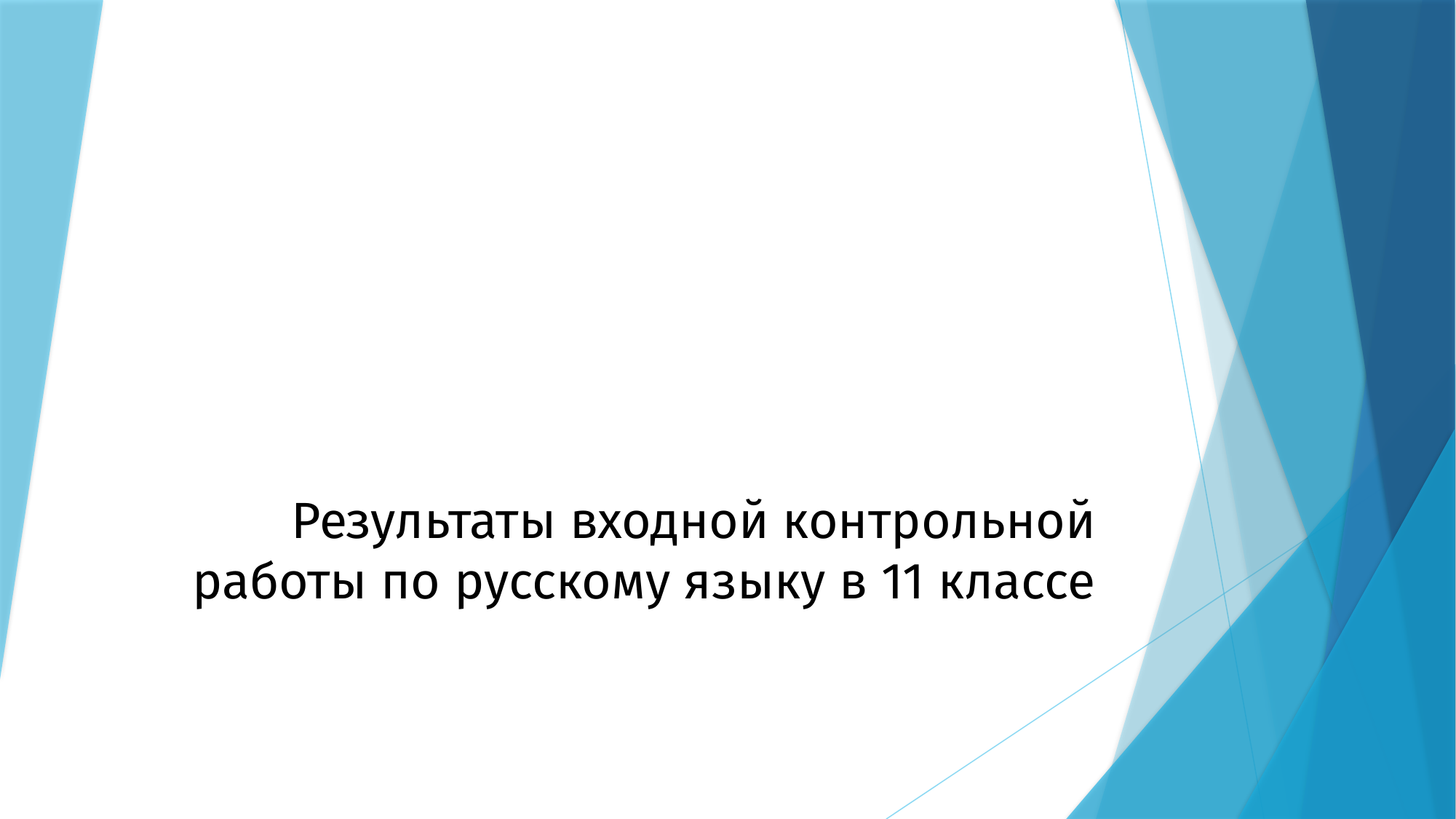

# Результаты входной контрольной работы по русскому языку в 11 классе